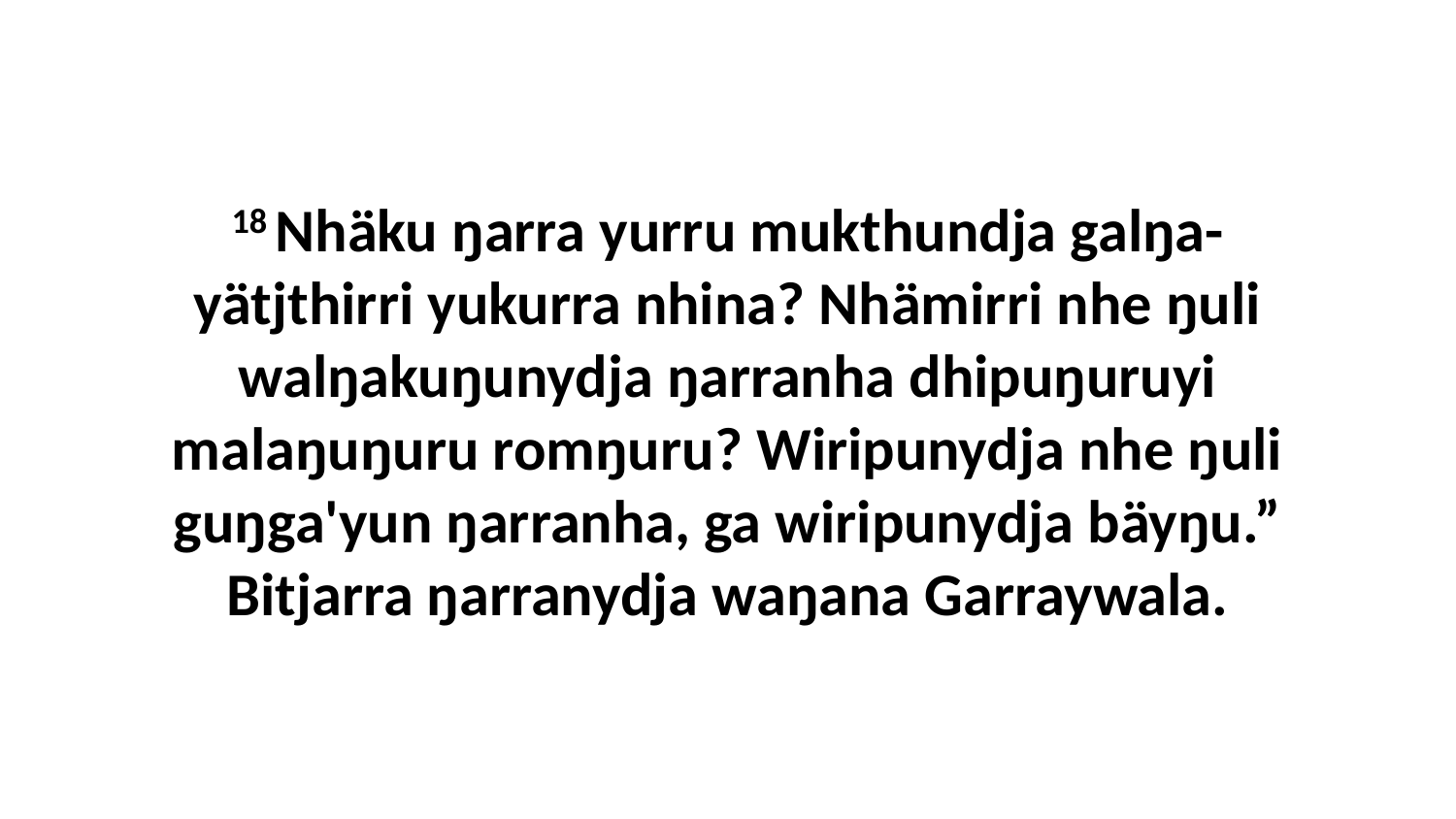

18 Nhäku ŋarra yurru mukthundja galŋa-yätjthirri yukurra nhina? Nhämirri nhe ŋuli walŋakuŋunydja ŋarranha dhipuŋuruyi malaŋuŋuru romŋuru? Wiripunydja nhe ŋuli guŋga'yun ŋarranha, ga wiripunydja bäyŋu.” Bitjarra ŋarranydja waŋana Garraywala.